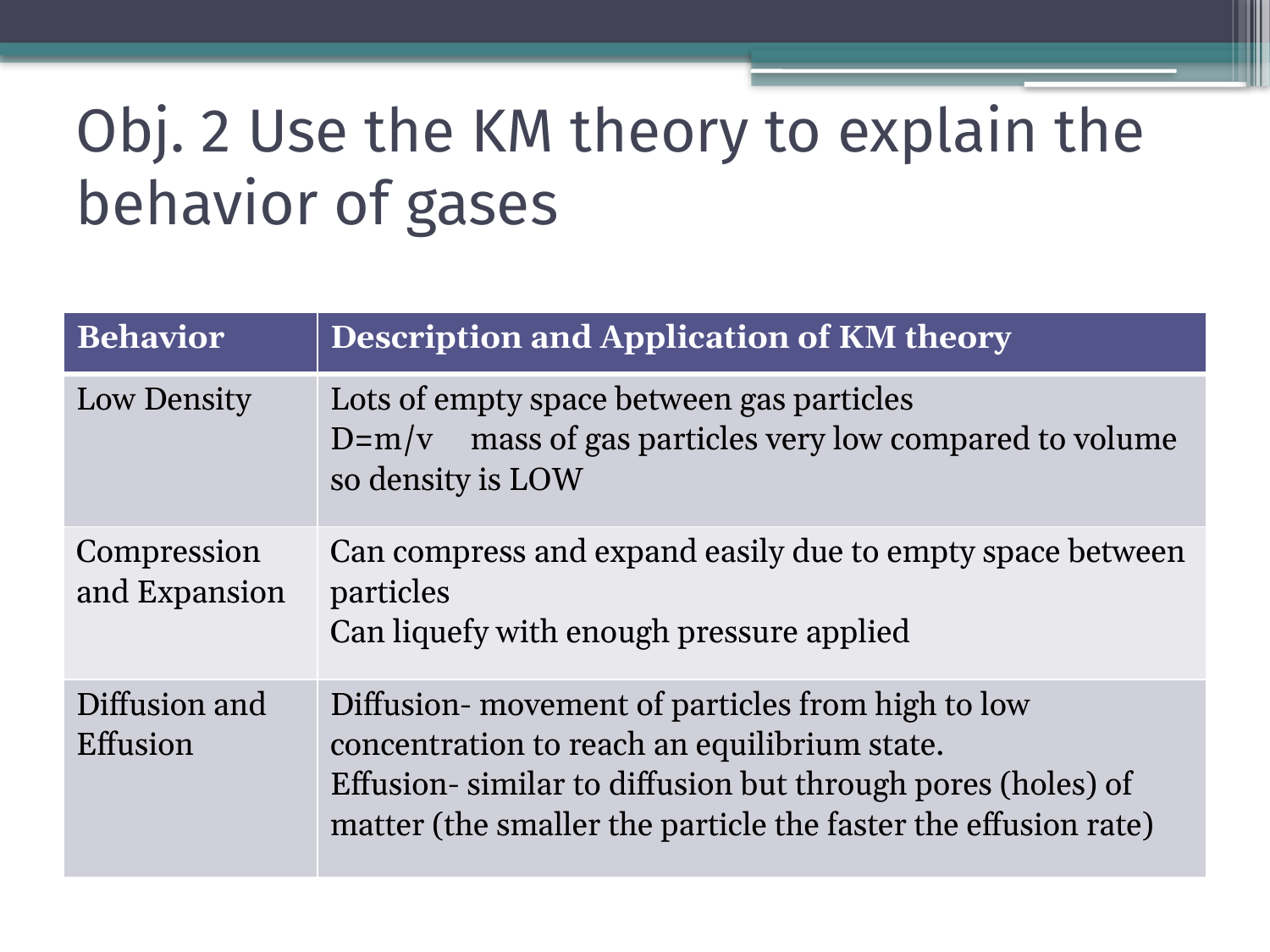

# Obj. 2 Use the KM theory to explain the behavior of gases
| Behavior | Description and Application of KM theory |
| --- | --- |
| Low Density | Lots of empty space between gas particles D=m/v mass of gas particles very low compared to volume so density is LOW |
| Compression and Expansion | Can compress and expand easily due to empty space between particles Can liquefy with enough pressure applied |
| Diffusion and Effusion | Diffusion- movement of particles from high to low concentration to reach an equilibrium state. Effusion- similar to diffusion but through pores (holes) of matter (the smaller the particle the faster the effusion rate) |